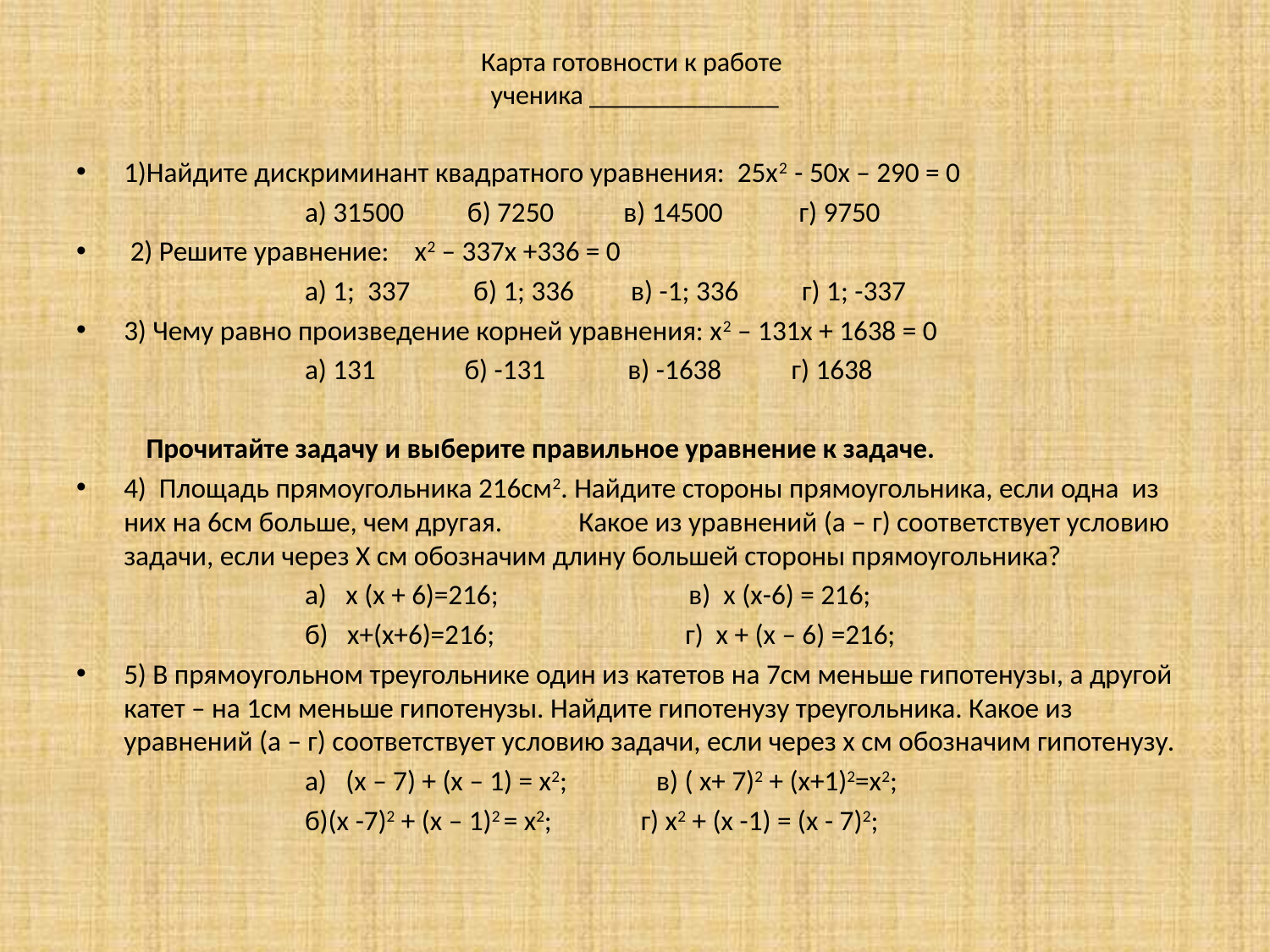

# Карта готовности к работе ученика ______________
1)Найдите дискриминант квадратного уравнения:  25х2  - 50х – 290 = 0
                                    а) 31500          б) 7250           в) 14500            г) 9750
 2) Решите уравнение:    х2 – 337х +336 = 0
                                    а) 1;  337          б) 1; 336         в) -1; 336          г) 1; -337
3) Чему равно произведение корней уравнения: х2 – 131х + 1638 = 0
                                    а) 131              б) -131             в) -1638           г) 1638

           Прочитайте задачу и выберите правильное уравнение к задаче.
4)  Площадь прямоугольника 216см2. Найдите стороны прямоугольника, если одна  из них на 6см больше, чем другая.            Какое из уравнений (а – г) соответствует условию задачи, если через Х см обозначим длину большей стороны прямоугольника?
                                    а)   х (х + 6)=216;                              в)  х (х-6) = 216;
                                    б)   х+(х+6)=216;                              г)  х + (х – 6) =216;
5) В прямоугольном треугольнике один из катетов на 7см меньше гипотенузы, а другой катет – на 1см меньше гипотенузы. Найдите гипотенузу треугольника. Какое из уравнений (а – г) соответствует условию задачи, если через х см обозначим гипотенузу.
                                    а)   (х – 7) + (х – 1) = х2;              в) ( х+ 7)2 + (х+1)2=х2;
                                    б)(х -7)2 + (х – 1)2 = х2;              г) х2 + (х -1) = (х - 7)2;